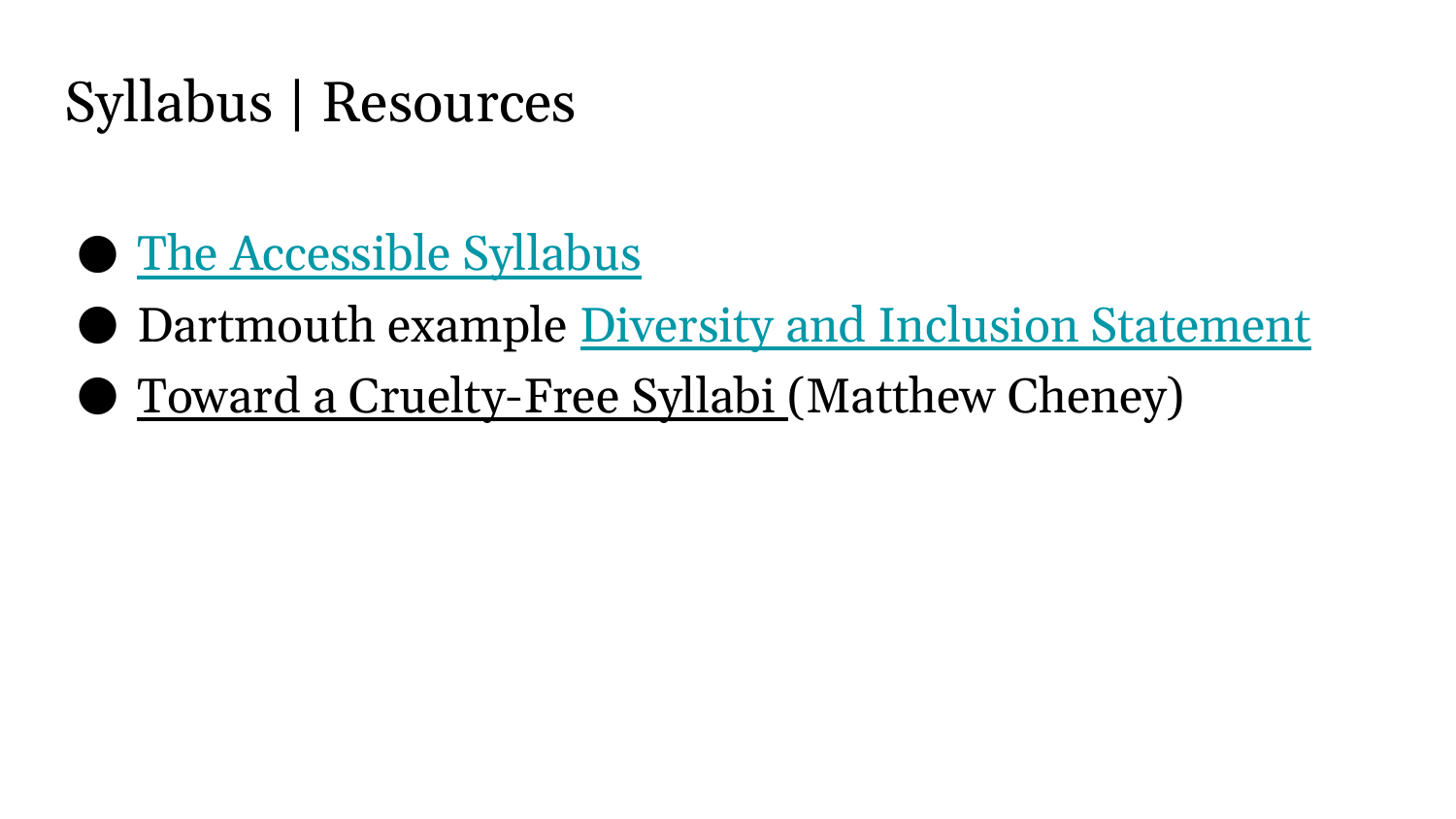

# Syllabus | Resources
The Accessible Syllabus
Dartmouth example Diversity and Inclusion Statement
Toward a Cruelty-Free Syllabi (Matthew Cheney)